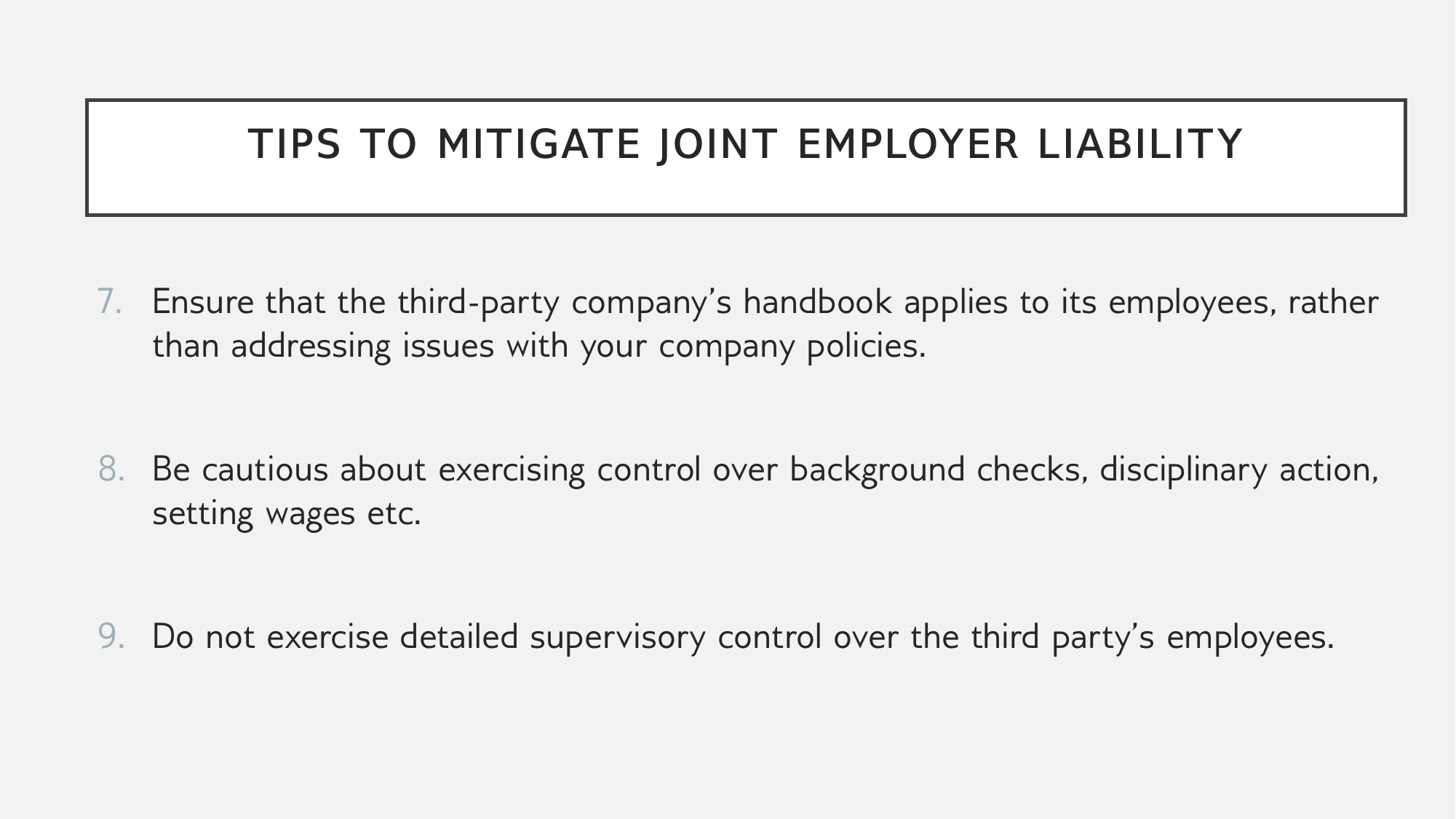

# Tips to mitigate joint employer liability
Ensure that the third-party company’s handbook applies to its employees, rather than addressing issues with your company policies.

Be cautious about exercising control over background checks, disciplinary action, setting wages etc.

Do not exercise detailed supervisory control over the third party’s employees.